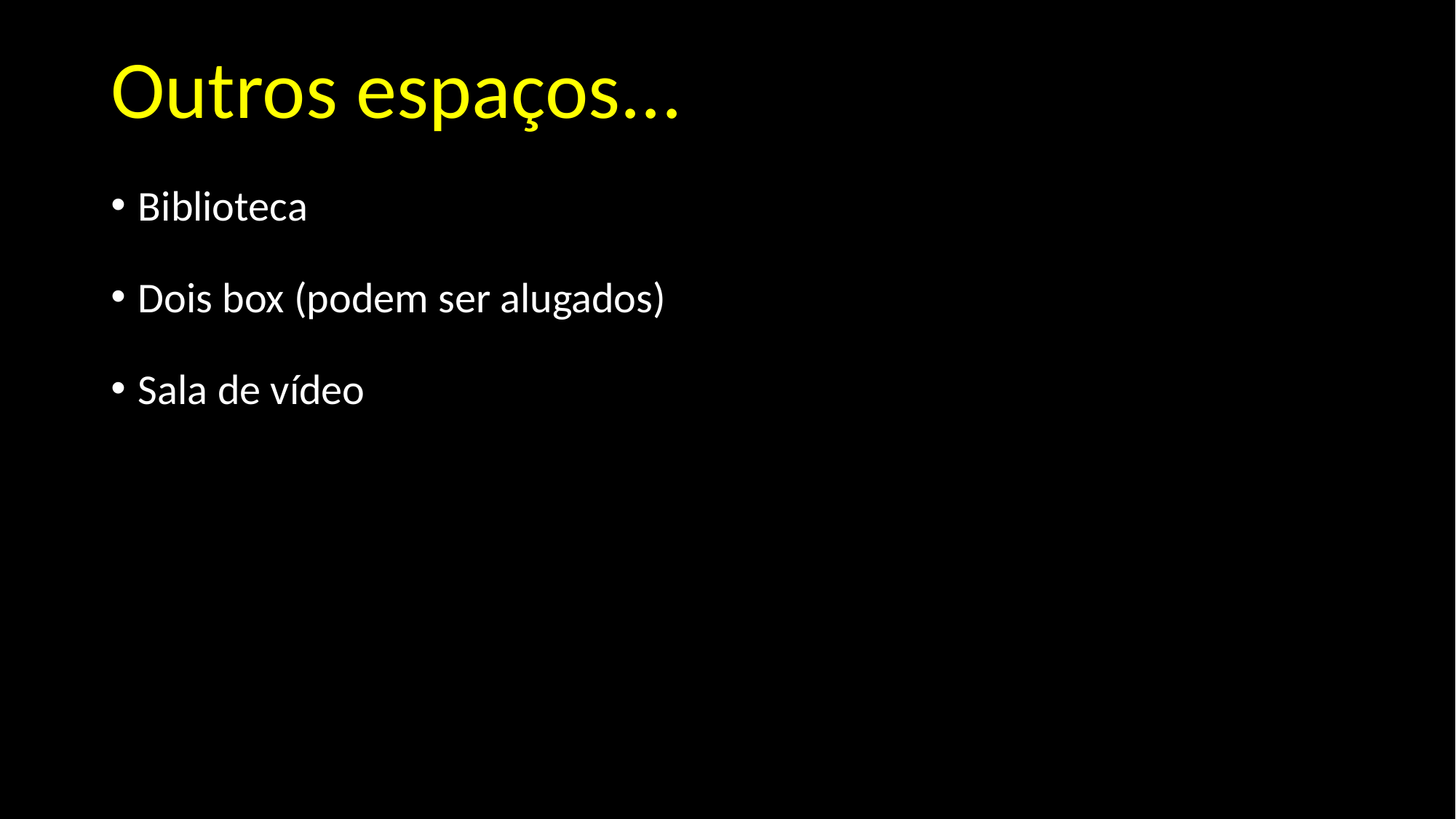

# Outros espaços...
Biblioteca
Dois box (podem ser alugados)
Sala de vídeo